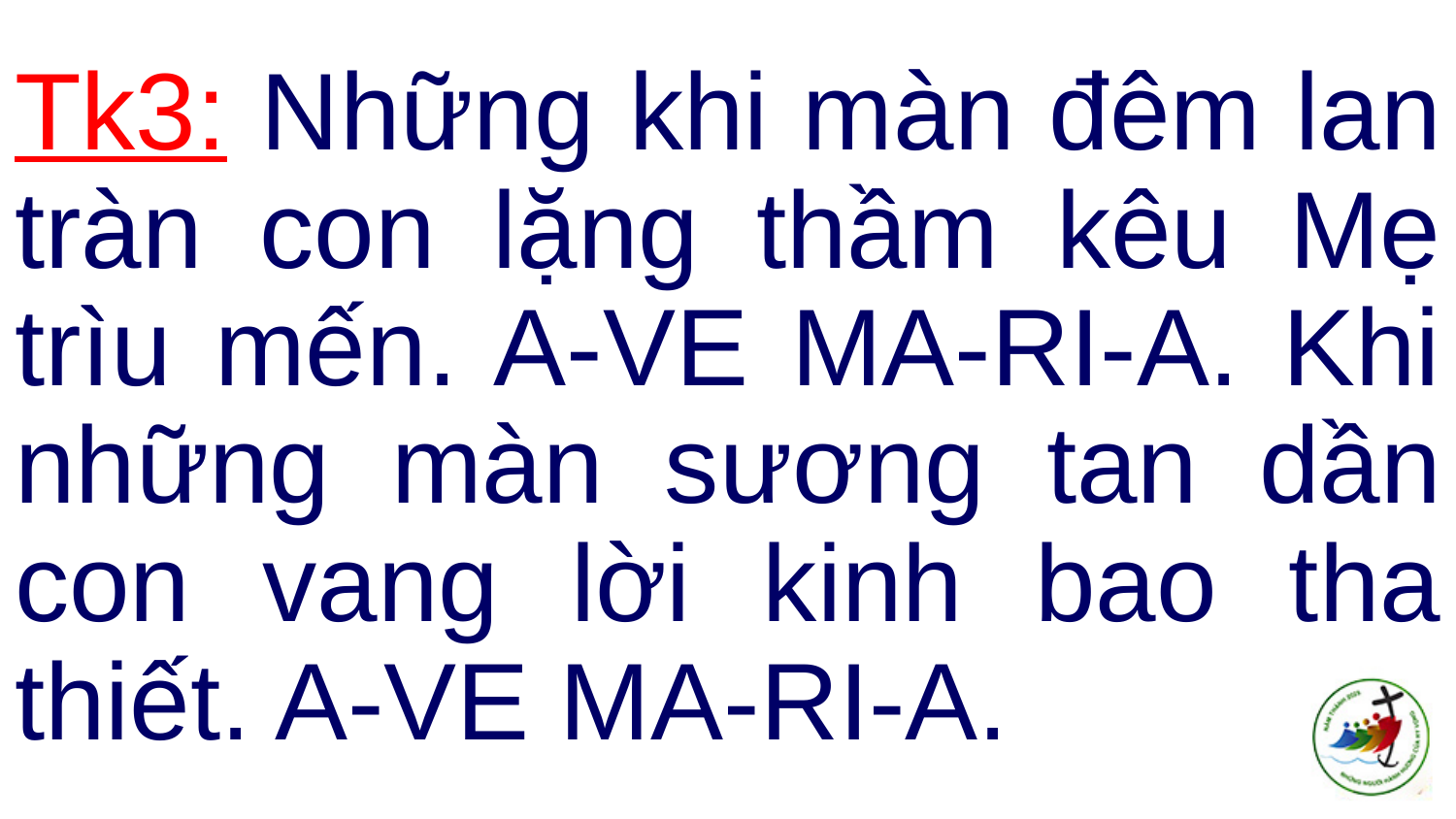

Tk3: Những khi màn đêm lan tràn con lặng thầm kêu Mẹ trìu mến. A-VE MA-RI-A. Khi những màn sương tan dần con vang lời kinh bao tha thiết. A-VE MA-RI-A.